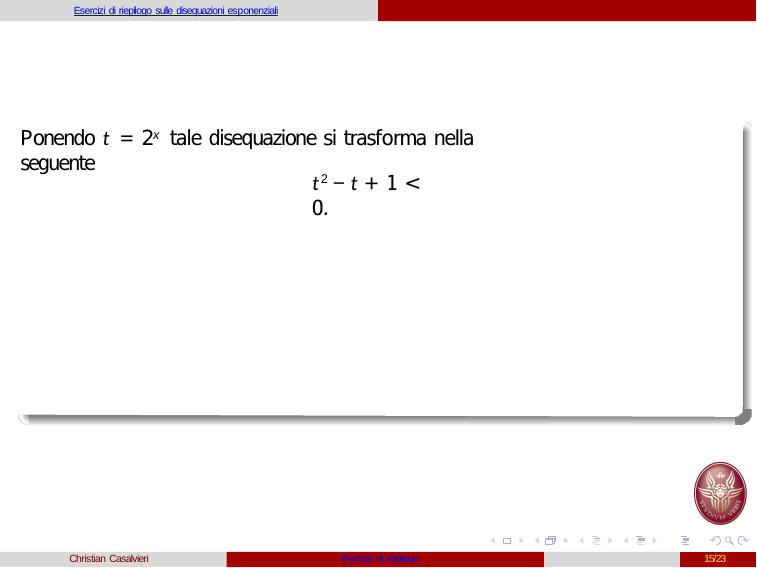

Esercizi di riepilogo sulle disequazioni esponenziali

Ponendo t  = 2x   tale disequazione si trasforma nella seguente

t2 − t + 1 < 0.

Christian Casalvieri
Esercizi di riepilogo
15/23